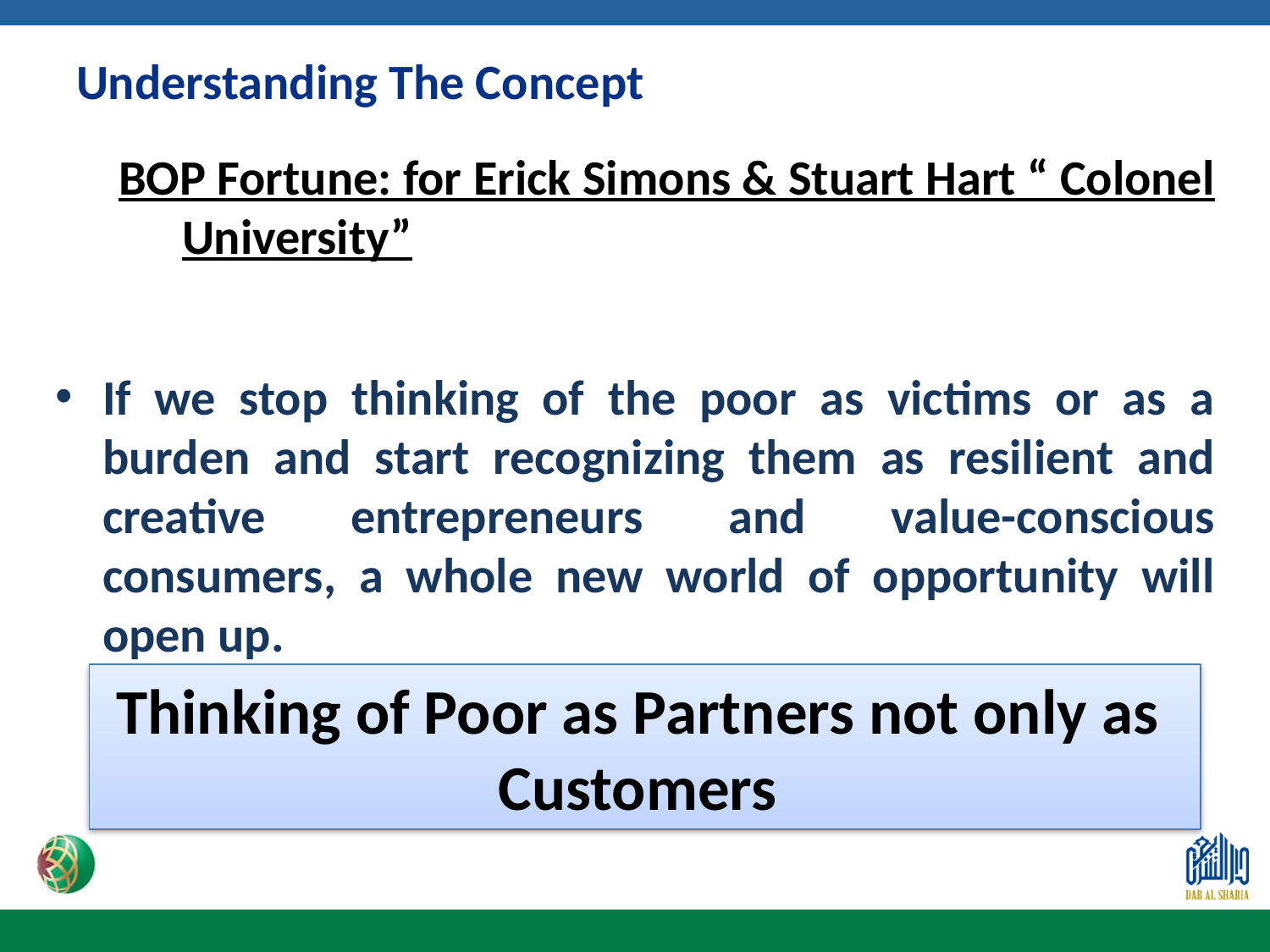

# Understanding The Concept
BOP Fortune: for Erick Simons & Stuart Hart “ Colonel University”

If we stop thinking of the poor as victims or as a burden and start recognizing them as resilient and creative entrepreneurs and value-conscious consumers, a whole new world of opportunity will open up.

Thinking of Poor as Partners not only as  Customers